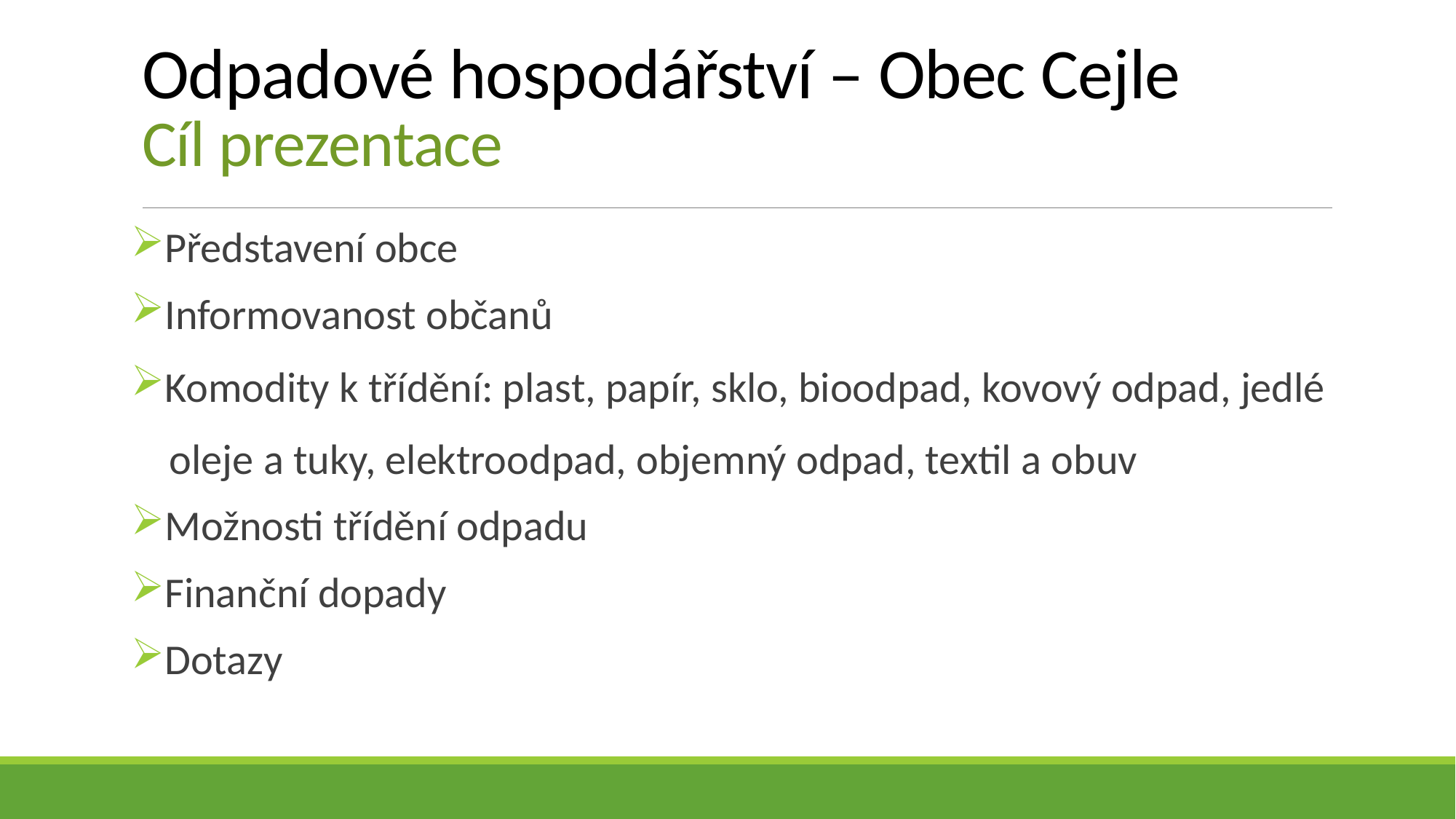

# Odpadové hospodářství – Obec Cejle Cíl prezentace
Představení obce
Informovanost občanů
Komodity k třídění: plast, papír, sklo, bioodpad, kovový odpad, jedlé
    oleje a tuky, elektroodpad, objemný odpad, textil a obuv
Možnosti třídění odpadu
Finanční dopady
Dotazy